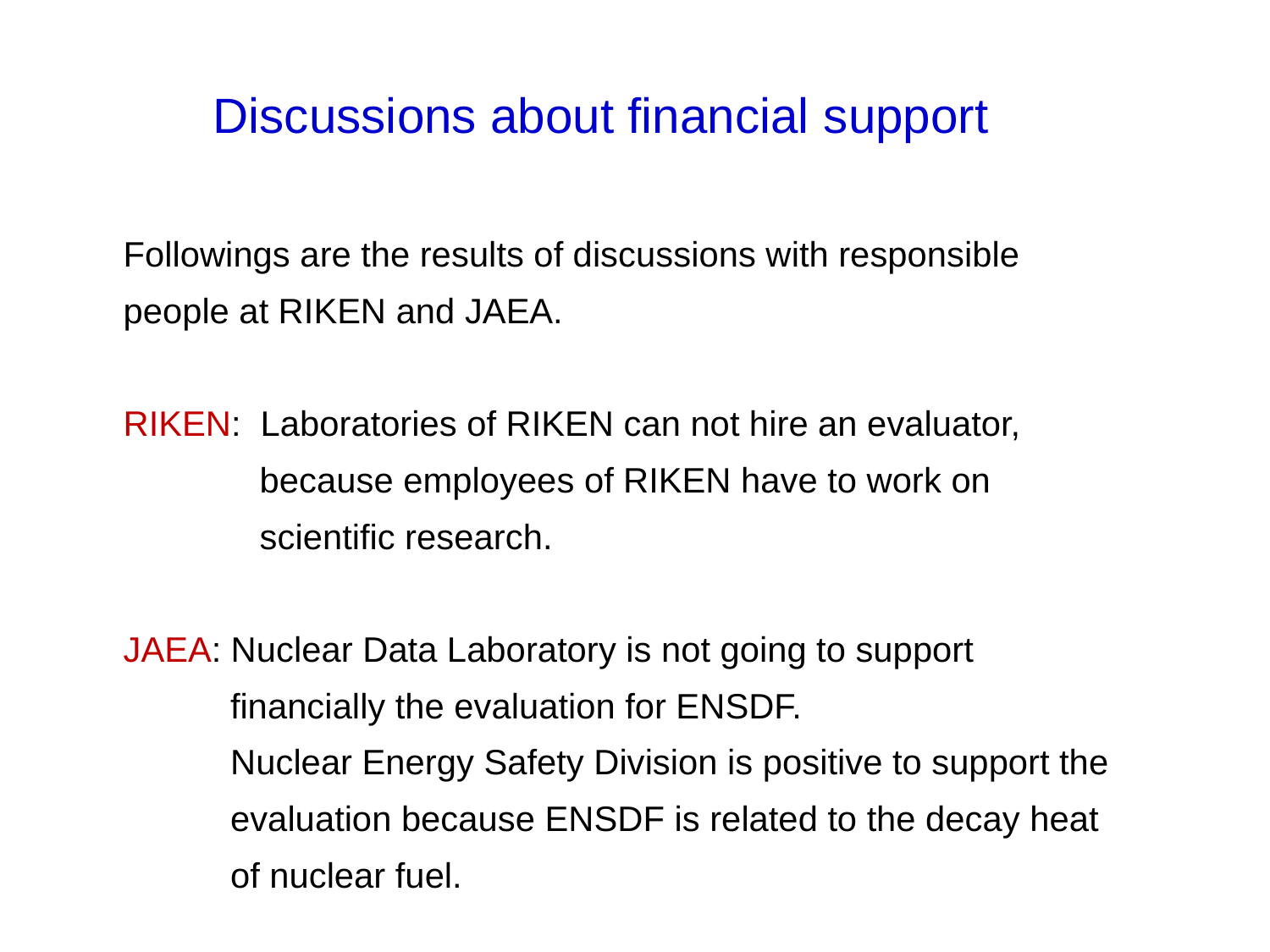

Discussions about financial support
Followings are the results of discussions with responsible people at RIKEN and JAEA.

RIKEN:  Laboratories of RIKEN can not hire an evaluator,
              because employees of RIKEN have to work on
              scientific research.

JAEA: Nuclear Data Laboratory is not going to support
           financially the evaluation for ENSDF.
           Nuclear Energy Safety Division is positive to support the
           evaluation because ENSDF is related to the decay heat
           of nuclear fuel.